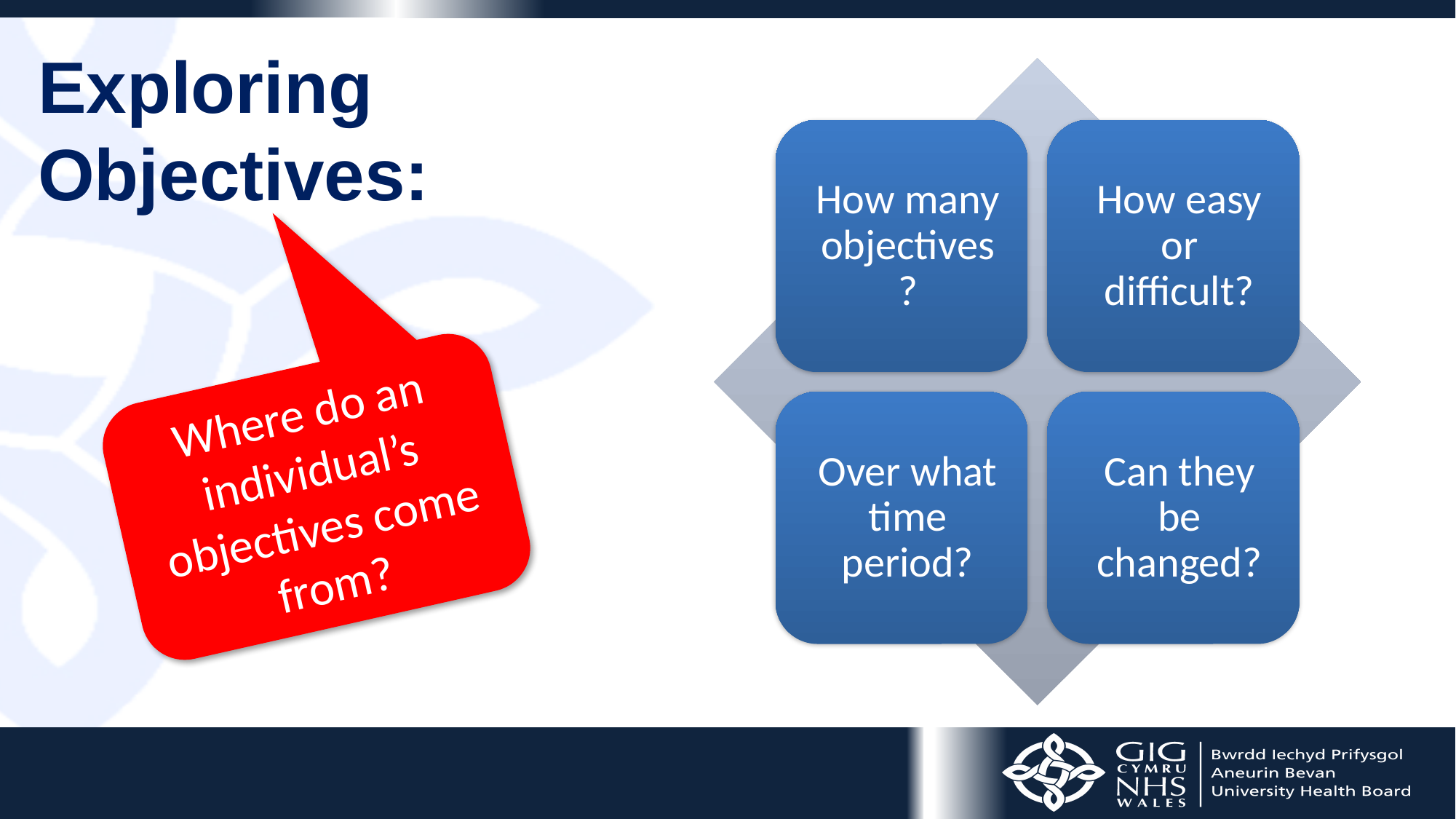

# Exploring Objectives:
How many objectives?
How easy or difficult?
Over what time period?
Can they be changed?
Where do an individual’s objectives come from?